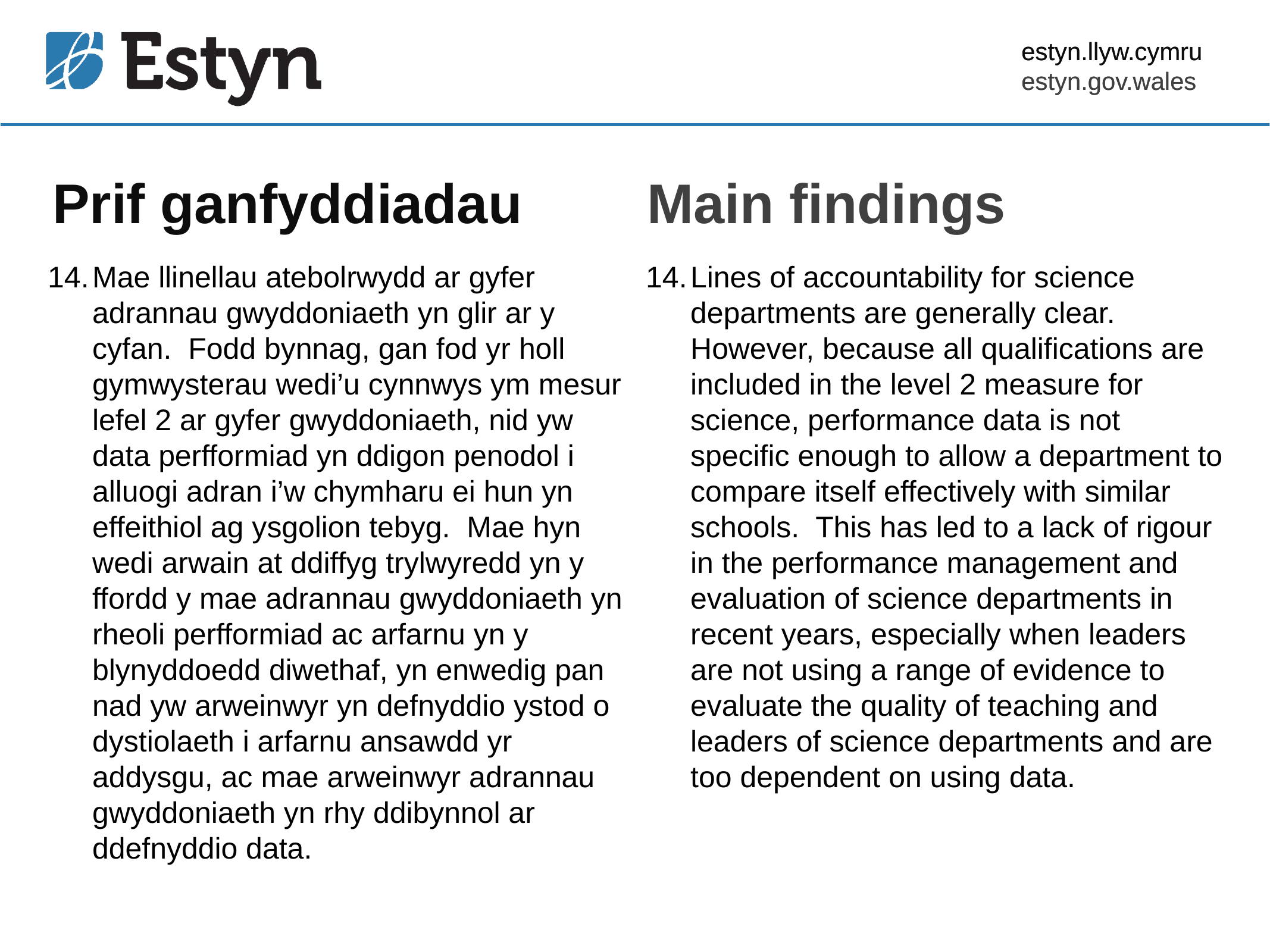

estyn.llyw.cymru
estyn.gov.wales
# Prif ganfyddiadau
Main findings
Mae llinellau atebolrwydd ar gyfer adrannau gwyddoniaeth yn glir ar y cyfan.  Fodd bynnag, gan fod yr holl gymwysterau wedi’u cynnwys ym mesur lefel 2 ar gyfer gwyddoniaeth, nid yw data perfformiad yn ddigon penodol i alluogi adran i’w chymharu ei hun yn effeithiol ag ysgolion tebyg.  Mae hyn wedi arwain at ddiffyg trylwyredd yn y ffordd y mae adrannau gwyddoniaeth yn rheoli perfformiad ac arfarnu yn y blynyddoedd diwethaf, yn enwedig pan nad yw arweinwyr yn defnyddio ystod o dystiolaeth i arfarnu ansawdd yr addysgu, ac mae arweinwyr adrannau gwyddoniaeth yn rhy ddibynnol ar ddefnyddio data.

Lines of accountability for science departments are generally clear.  However, because all qualifications are included in the level 2 measure for science, performance data is not specific enough to allow a department to compare itself effectively with similar schools.  This has led to a lack of rigour in the performance management and evaluation of science departments in recent years, especially when leaders are not using a range of evidence to evaluate the quality of teaching and leaders of science departments and are too dependent on using data.